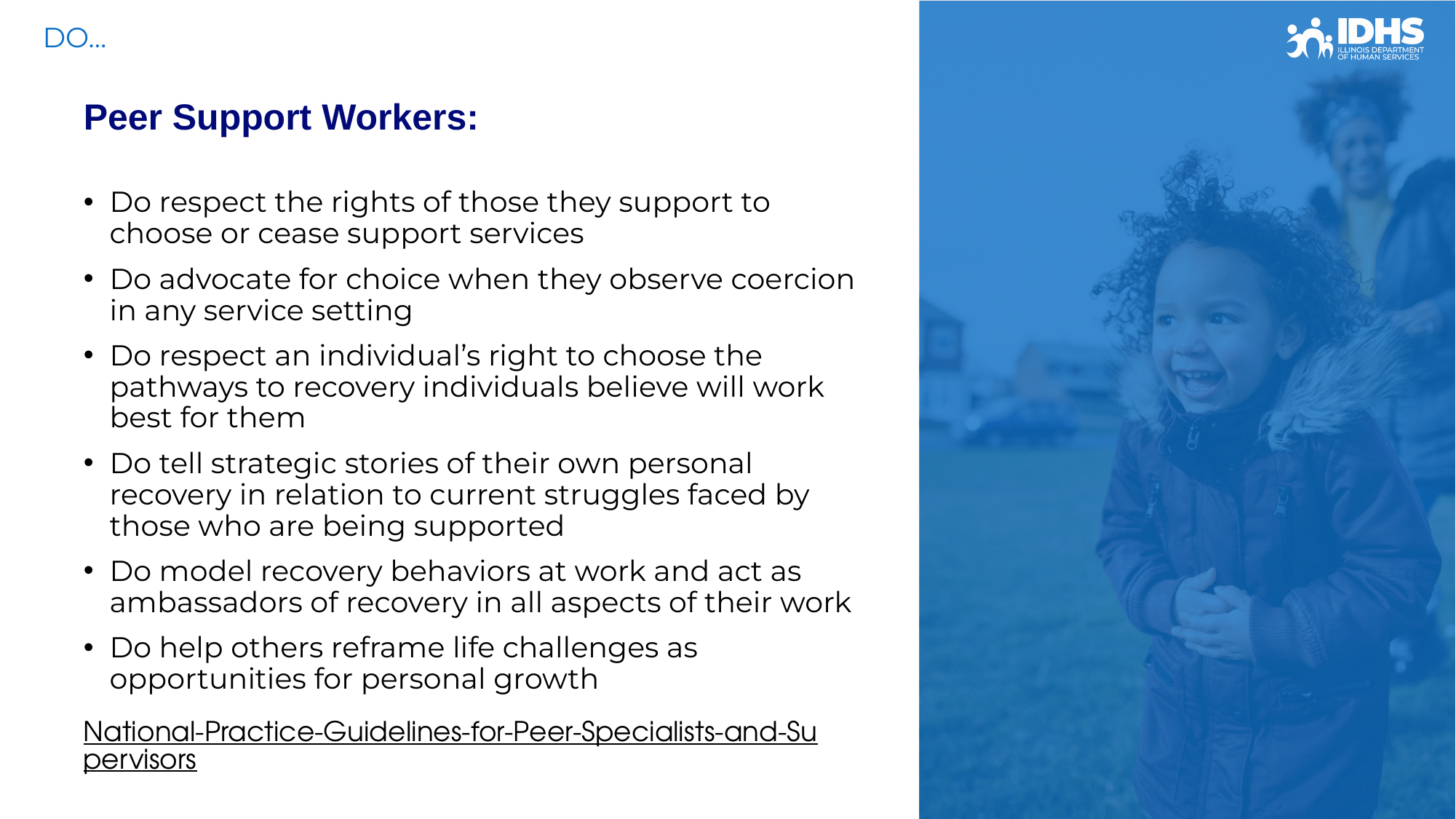

# DO…
Peer Support Workers:
Do respect the rights of those they support to choose or cease support services
Do advocate for choice when they observe coercion in any service setting
Do respect an individual’s right to choose the pathways to recovery individuals believe will work best for them
Do tell strategic stories of their own personal recovery in relation to current struggles faced by those who are being supported
Do model recovery behaviors at work and act as ambassadors of recovery in all aspects of their work
Do help others reframe life challenges as opportunities for personal growth
National-Practice-Guidelines-for-Peer-Specialists-and-Supervisors